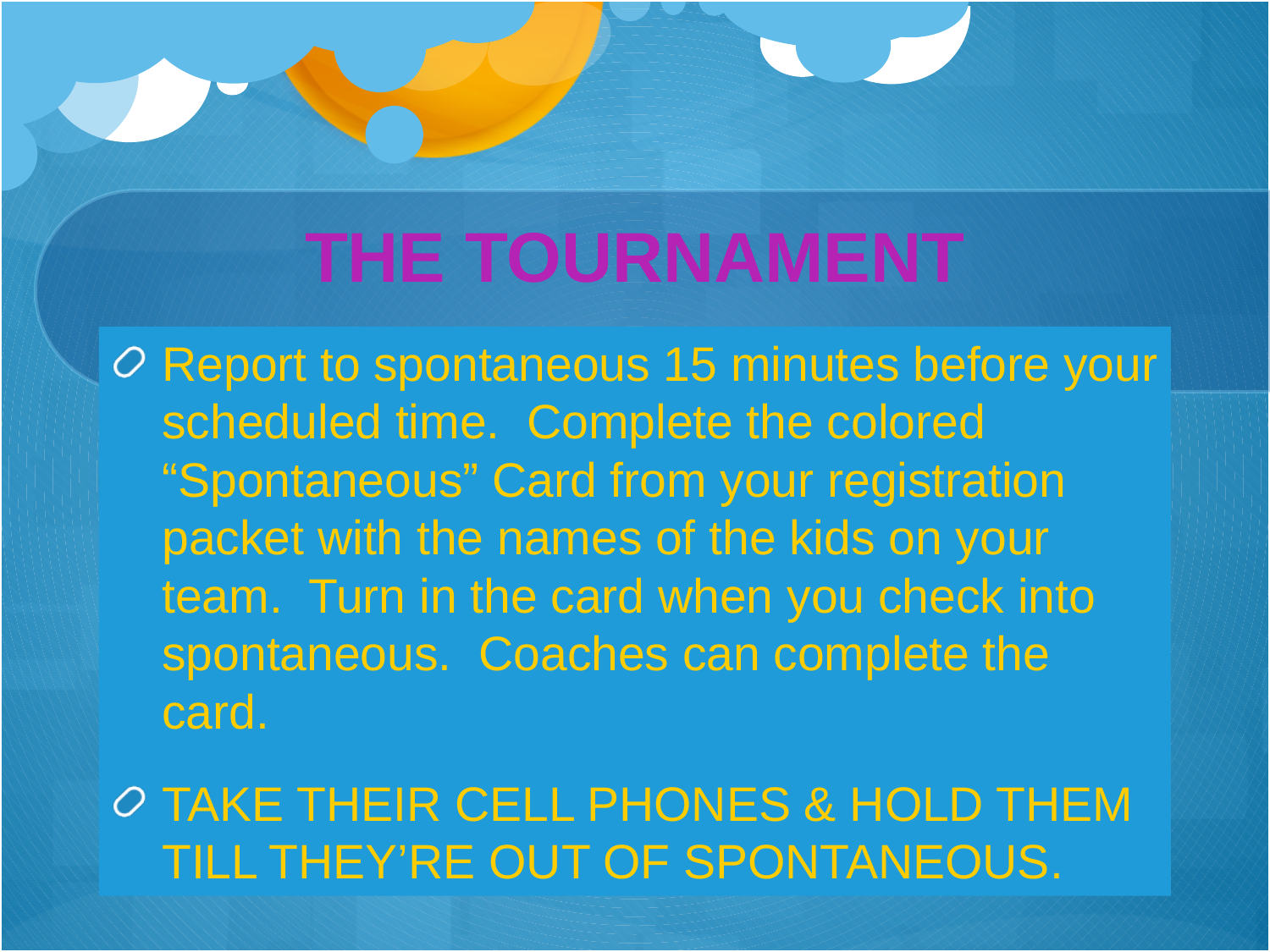

# THE TOURNAMENT
Report to spontaneous 15 minutes before your scheduled time.  Complete the colored “Spontaneous” Card from your registration packet with the names of the kids on your team.  Turn in the card when you check into spontaneous.  Coaches can complete the card.
TAKE THEIR CELL PHONES & HOLD THEM TILL THEY’RE OUT OF SPONTANEOUS.